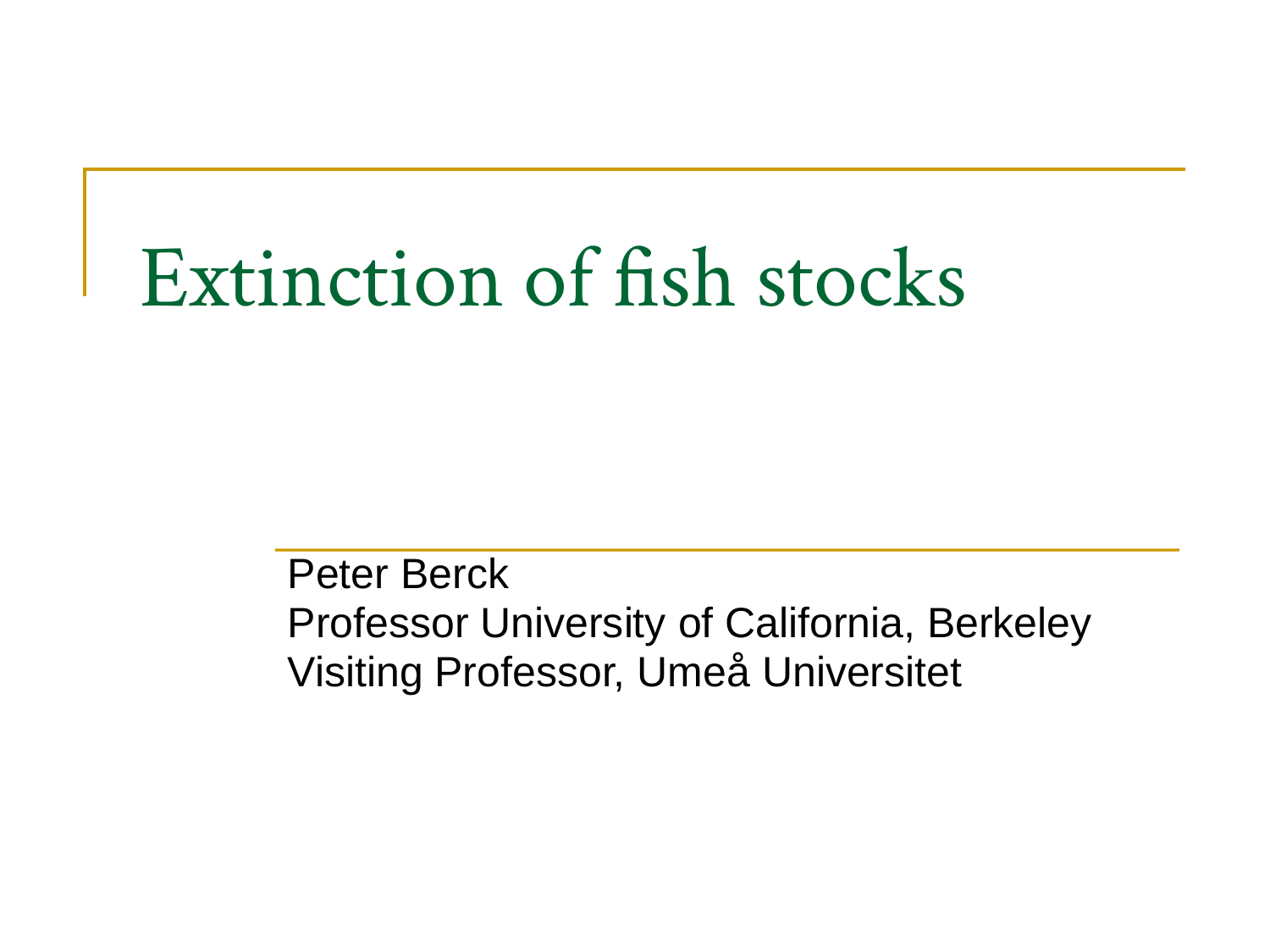

# Extinction of fish stocks
Peter Berck
Professor University of California, Berkeley
Visiting Professor, Umeå Universitet